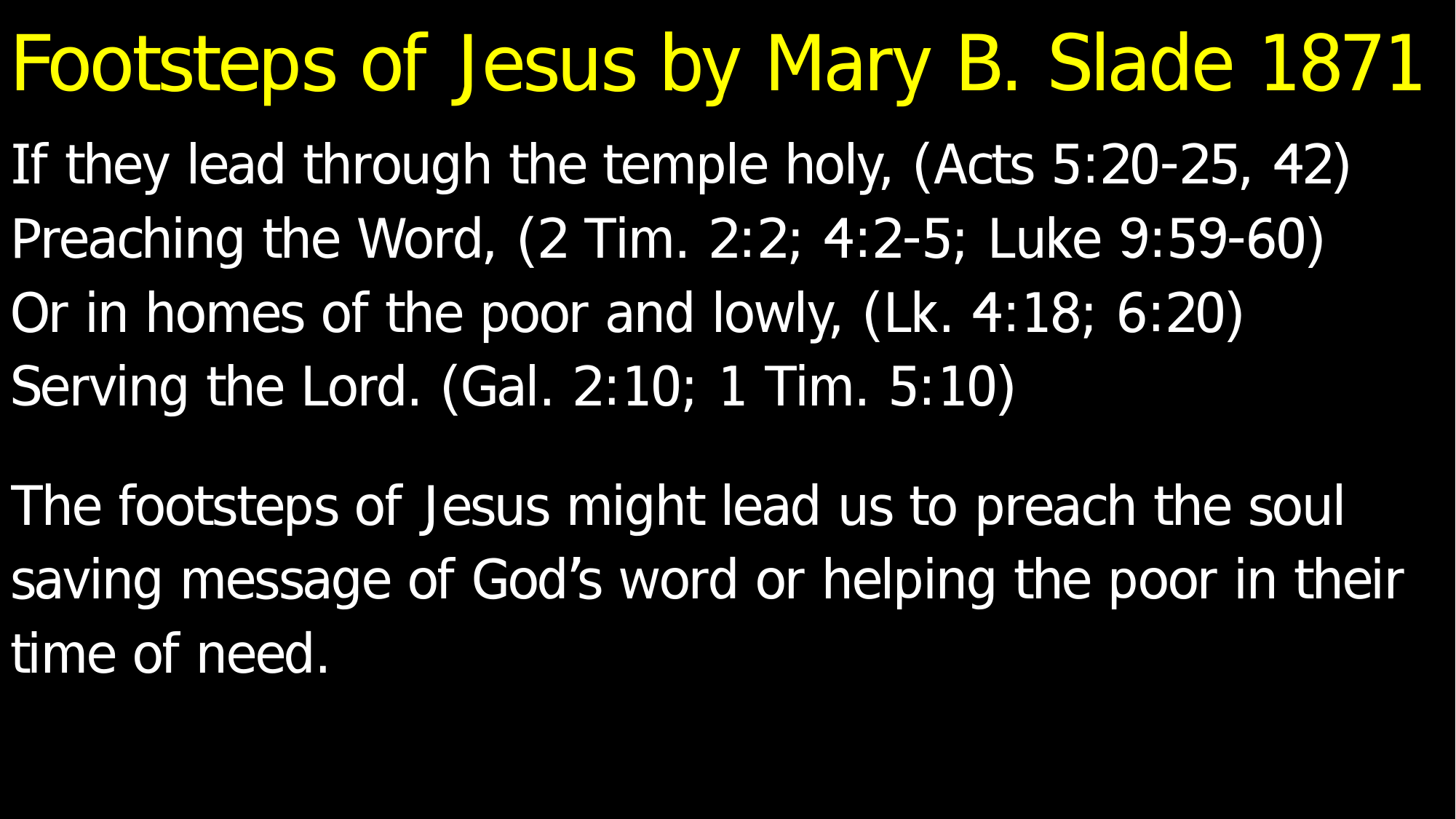

# Footsteps of Jesus by Mary B. Slade 1871
If they lead through the temple holy, (Acts 5:20-25, 42)
Preaching the Word, (2 Tim. 2:2; 4:2-5; Luke 9:59-60)
Or in homes of the poor and lowly, (Lk. 4:18; 6:20)
Serving the Lord. (Gal. 2:10; 1 Tim. 5:10)

The footsteps of Jesus might lead us to preach the soul
saving message of God’s word or helping the poor in their
time of need.